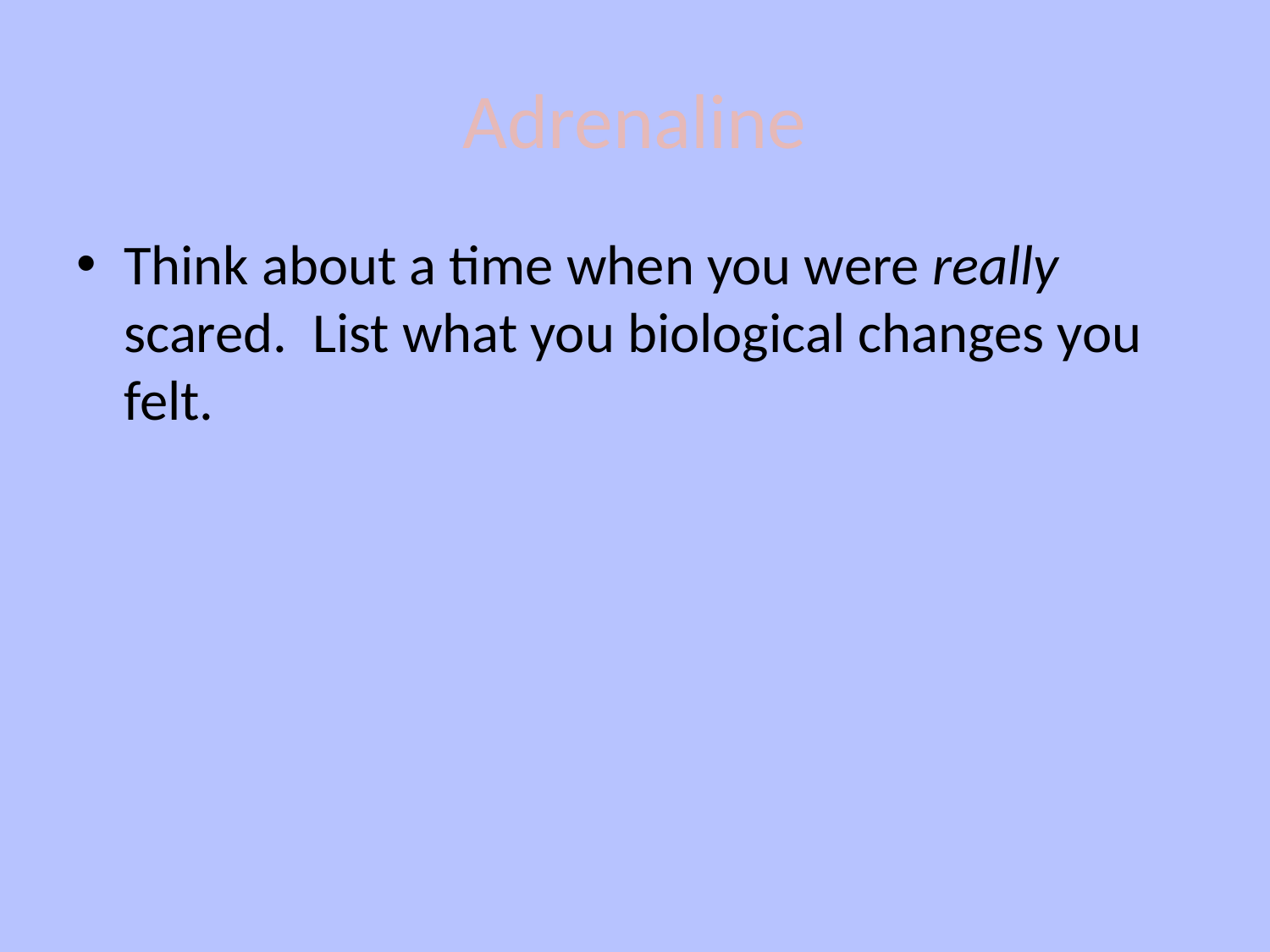

# Adrenaline
Think about a time when you were really scared.  List what you biological changes you felt.